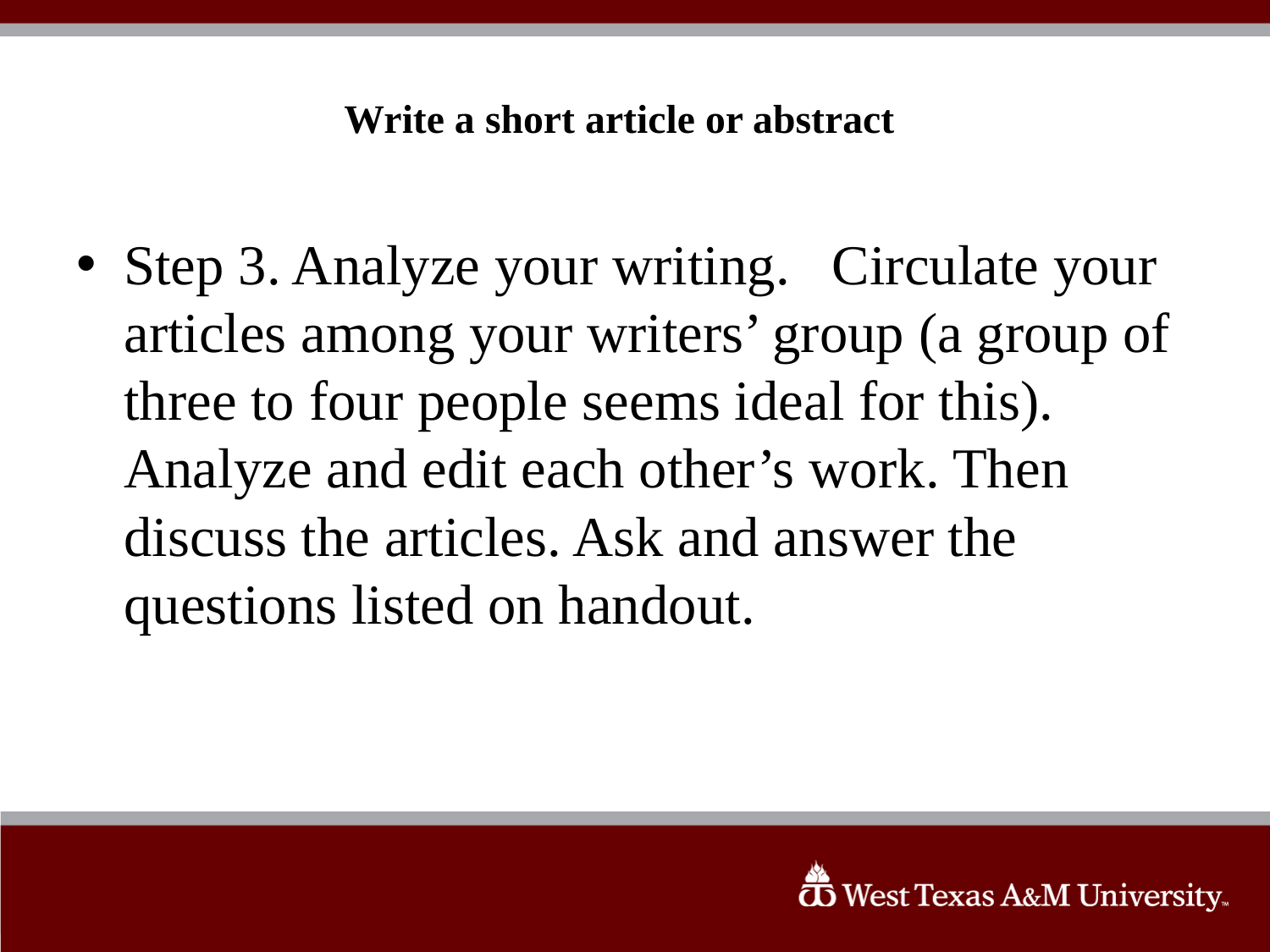

# Write a short article or abstract
Step 3. Analyze your writing.   Circulate your articles among your writers’ group (a group of three to four people seems ideal for this). Analyze and edit each other’s work. Then discuss the articles. Ask and answer the questions listed on handout.